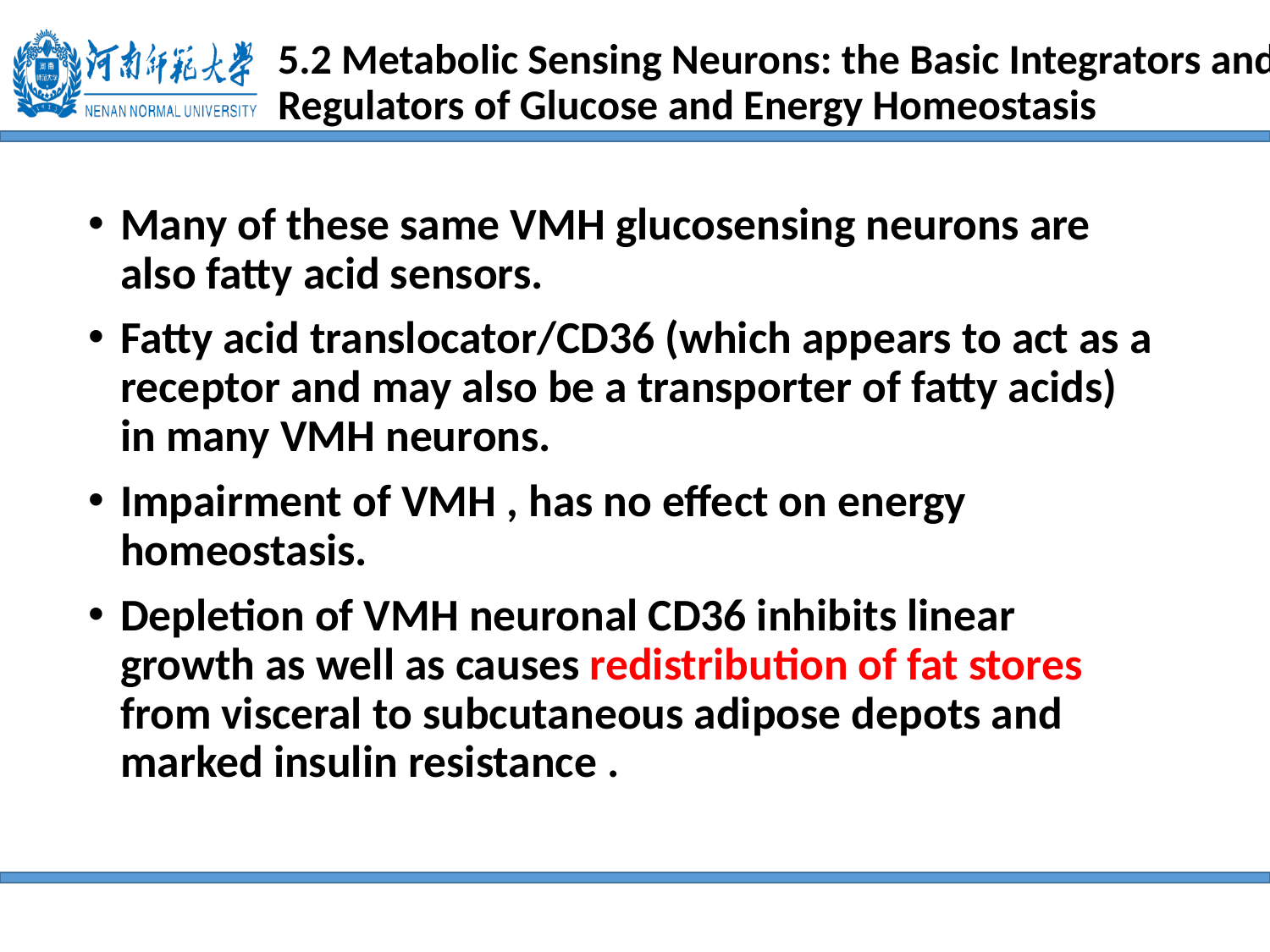

5.2 Metabolic Sensing Neurons: the Basic Integrators and Regulators of Glucose and Energy Homeostasis
Many of these same VMH glucosensing neurons are also fatty acid sensors.
Fatty acid translocator/CD36 (which appears to act as a receptor and may also be a transporter of fatty acids) in many VMH neurons.
Impairment of VMH , has no effect on energy homeostasis.
Depletion of VMH neuronal CD36 inhibits linear growth as well as causes redistribution of fat stores from visceral to subcutaneous adipose depots and marked insulin resistance .